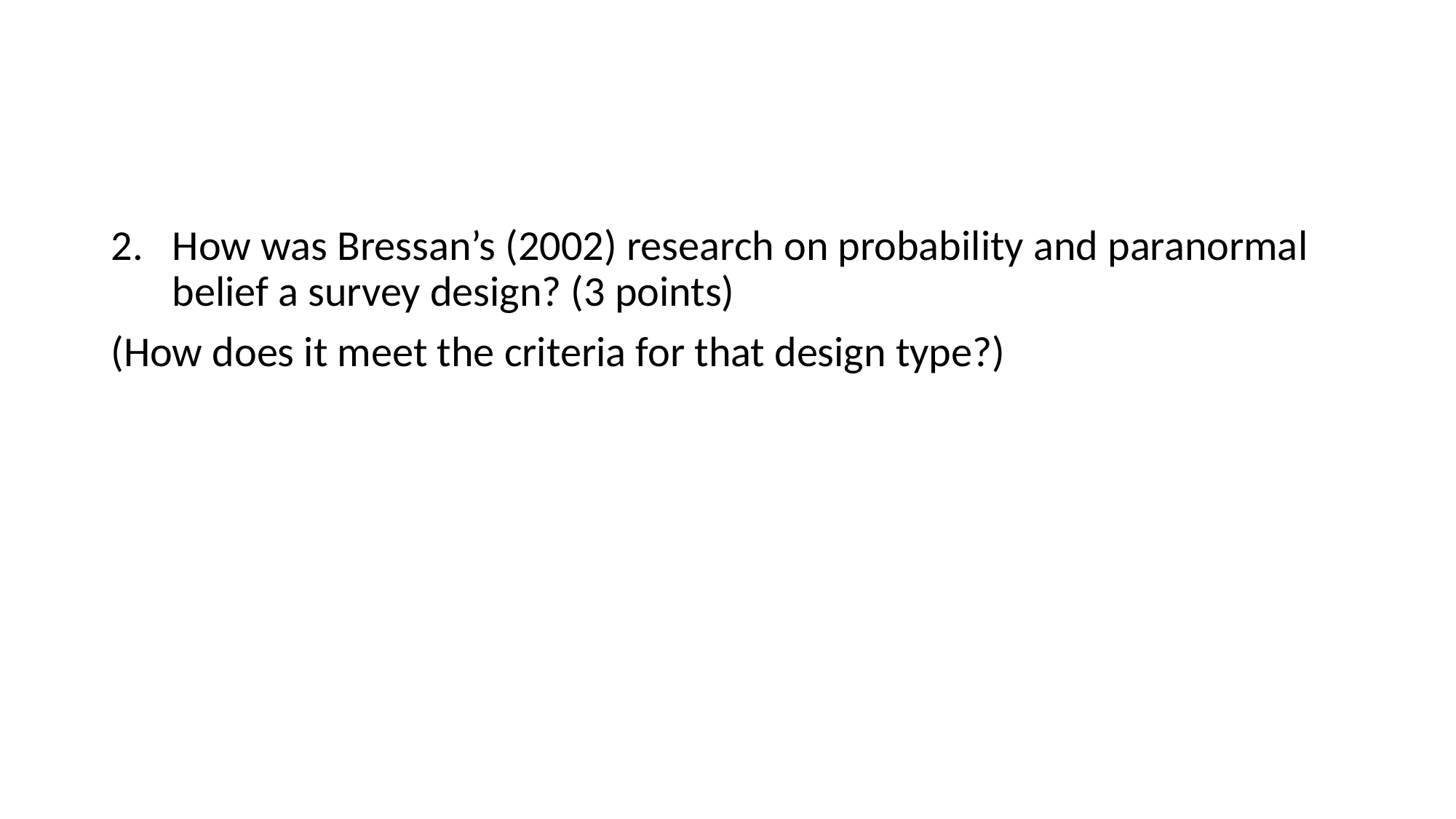

#
How was Bressan’s (2002) research on probability and paranormal belief a survey design? (3 points)
(How does it meet the criteria for that design type?)